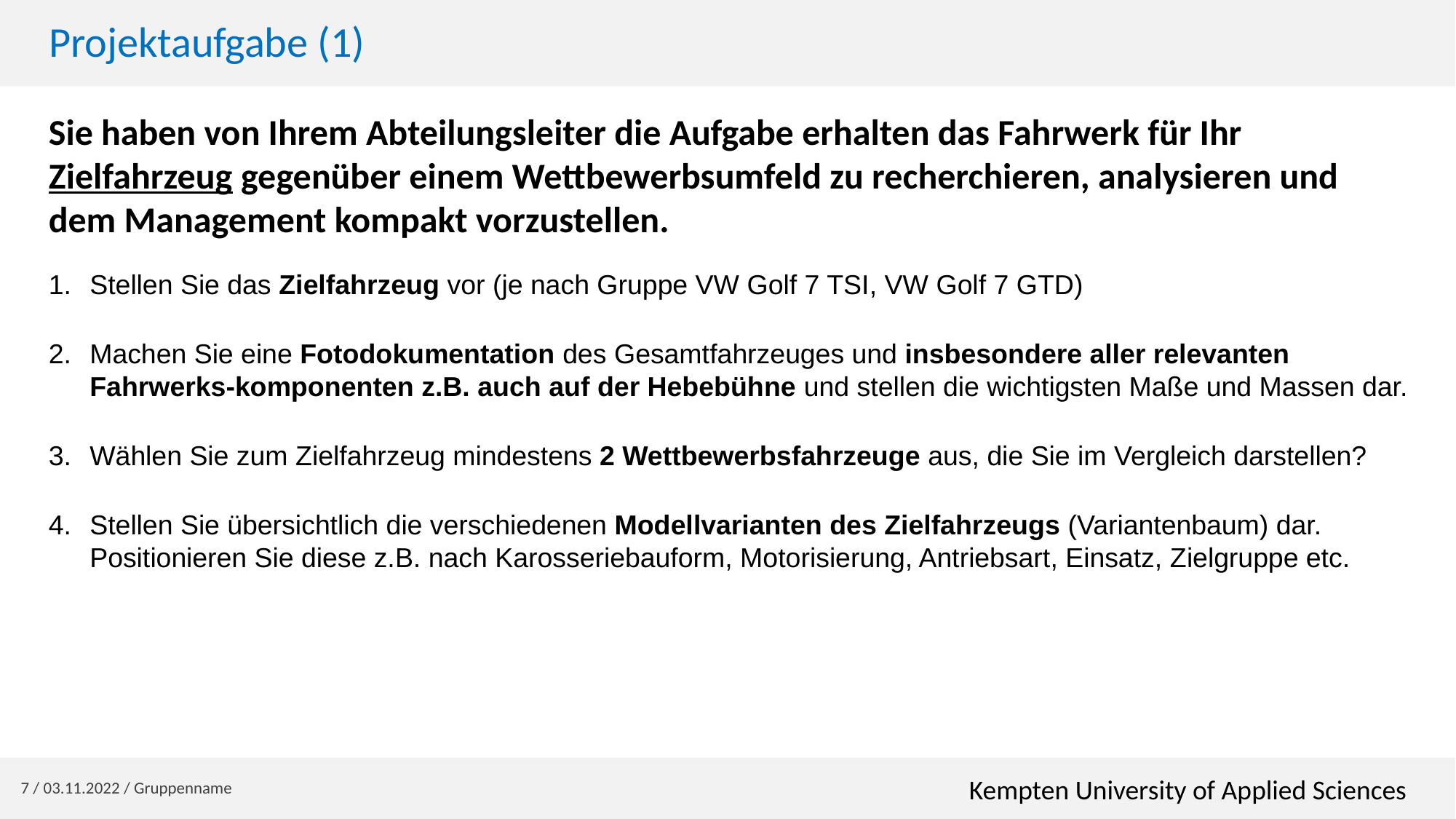

# Projektaufgabe (1)
Sie haben von Ihrem Abteilungsleiter die Aufgabe erhalten das Fahrwerk für Ihr Zielfahrzeug gegenüber einem Wettbewerbsumfeld zu recherchieren, analysieren und dem Management kompakt vorzustellen.
Stellen Sie das Zielfahrzeug vor (je nach Gruppe VW Golf 7 TSI, VW Golf 7 GTD)
Machen Sie eine Fotodokumentation des Gesamtfahrzeuges und insbesondere aller relevanten Fahrwerks-komponenten z.B. auch auf der Hebebühne und stellen die wichtigsten Maße und Massen dar.
Wählen Sie zum Zielfahrzeug mindestens 2 Wettbewerbsfahrzeuge aus, die Sie im Vergleich darstellen?
Stellen Sie übersichtlich die verschiedenen Modellvarianten des Zielfahrzeugs (Variantenbaum) dar. Positionieren Sie diese z.B. nach Karosseriebauform, Motorisierung, Antriebsart, Einsatz, Zielgruppe etc.